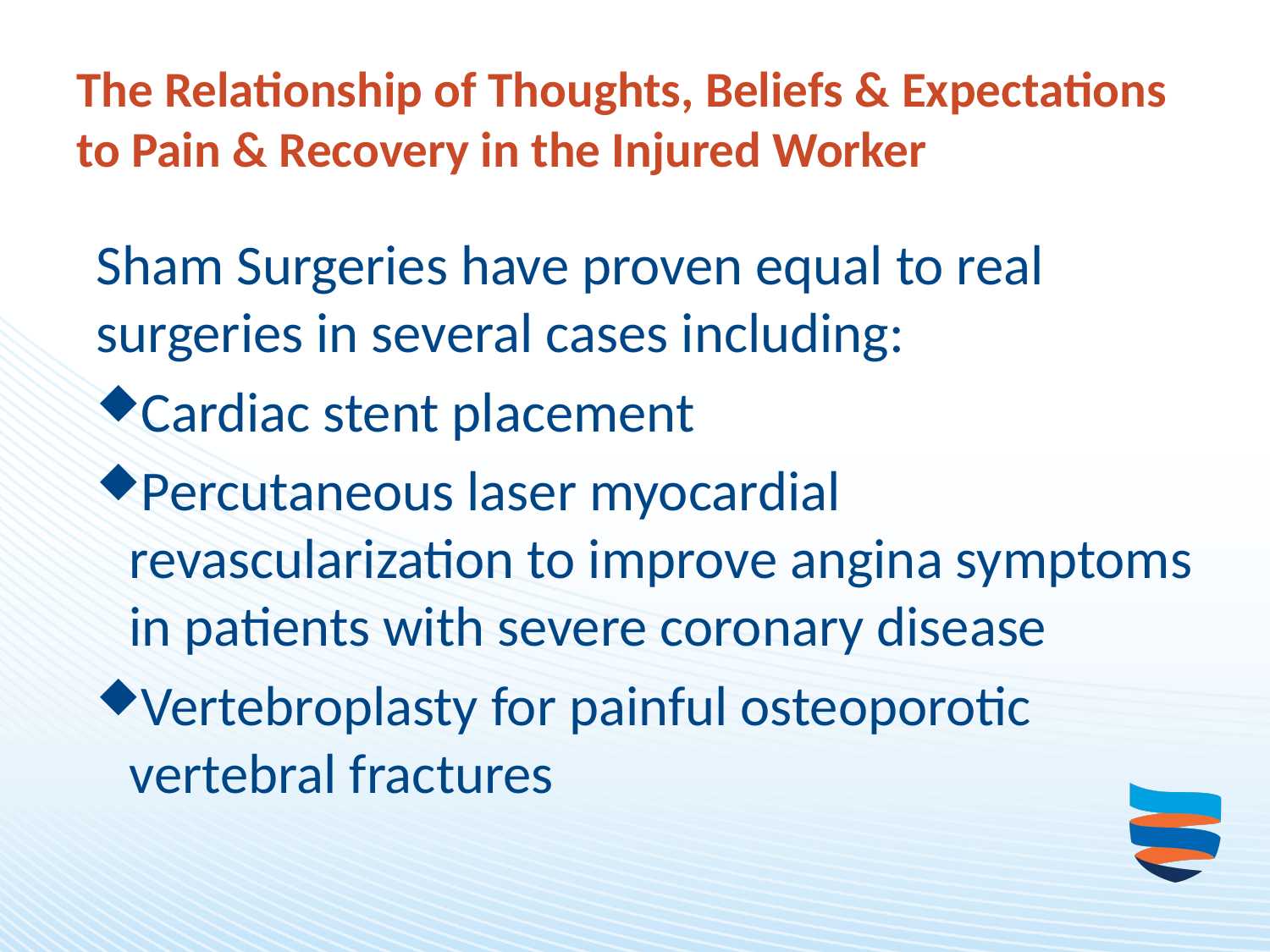

# The Relationship of Thoughts, Beliefs & Expectations to Pain & Recovery in the Injured Worker
Sham Surgeries have proven equal to real surgeries in several cases including:
Cardiac stent placement
Percutaneous laser myocardial revascularization to improve angina symptoms in patients with severe coronary disease
Vertebroplasty for painful osteoporotic vertebral fractures